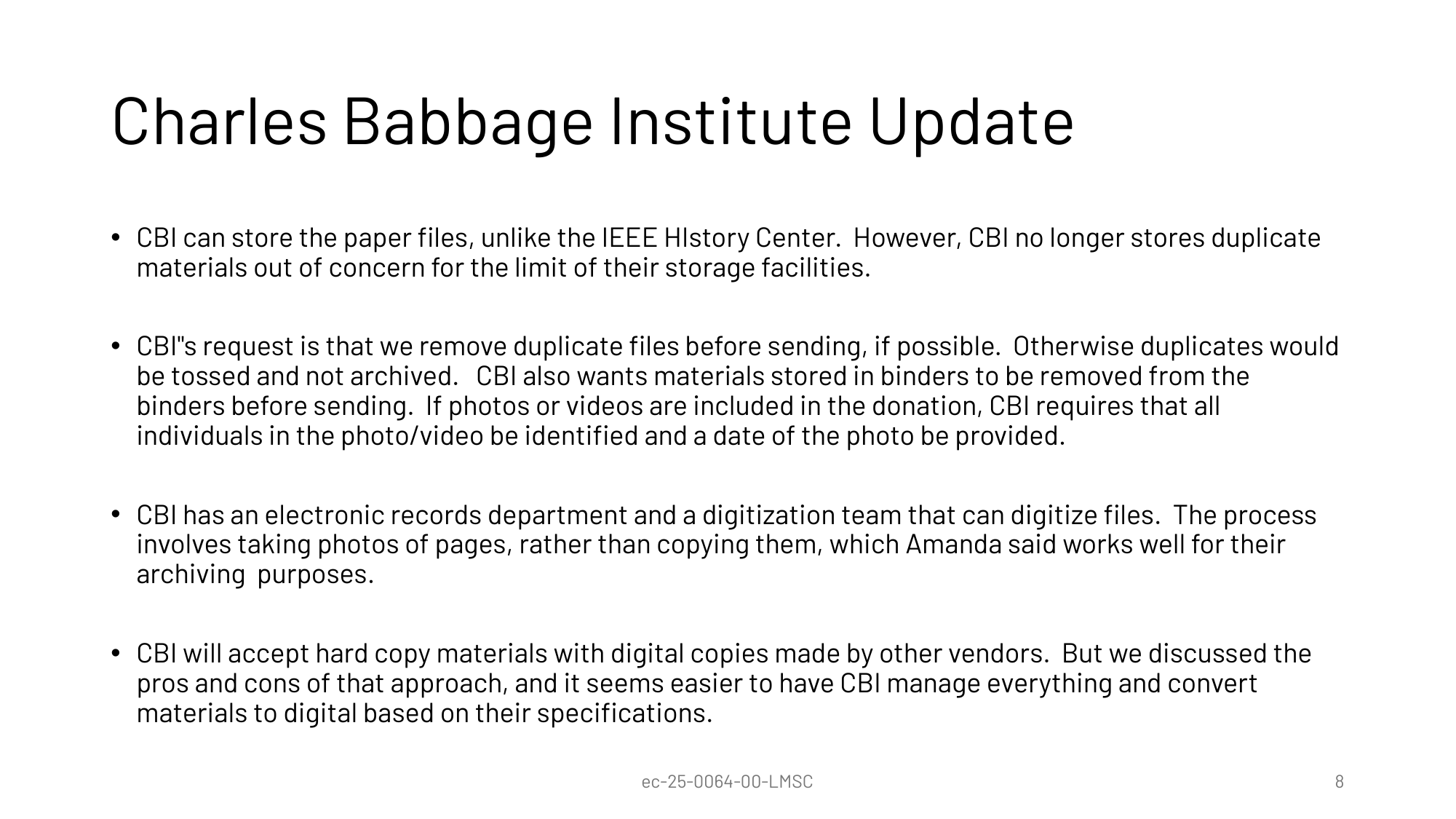

# Charles Babbage Institute Update
CBI can store the paper files, unlike the IEEE HIstory Center.  However, CBI no longer stores duplicate materials out of concern for the limit of their storage facilities.

CBI"s request is that we remove duplicate files before sending, if possible.  Otherwise duplicates would be tossed and not archived.   CBI also wants materials stored in binders to be removed from the binders before sending.  If photos or videos are included in the donation, CBI requires that all individuals in the photo/video be identified and a date of the photo be provided.

CBI has an electronic records department and a digitization team that can digitize files.  The process involves taking photos of pages, rather than copying them, which Amanda said works well for their archiving  purposes.

CBI will accept hard copy materials with digital copies made by other vendors.  But we discussed the pros and cons of that approach, and it seems easier to have CBI manage everything and convert materials to digital based on their specifications.
ec-25-0064-00-LMSC
8